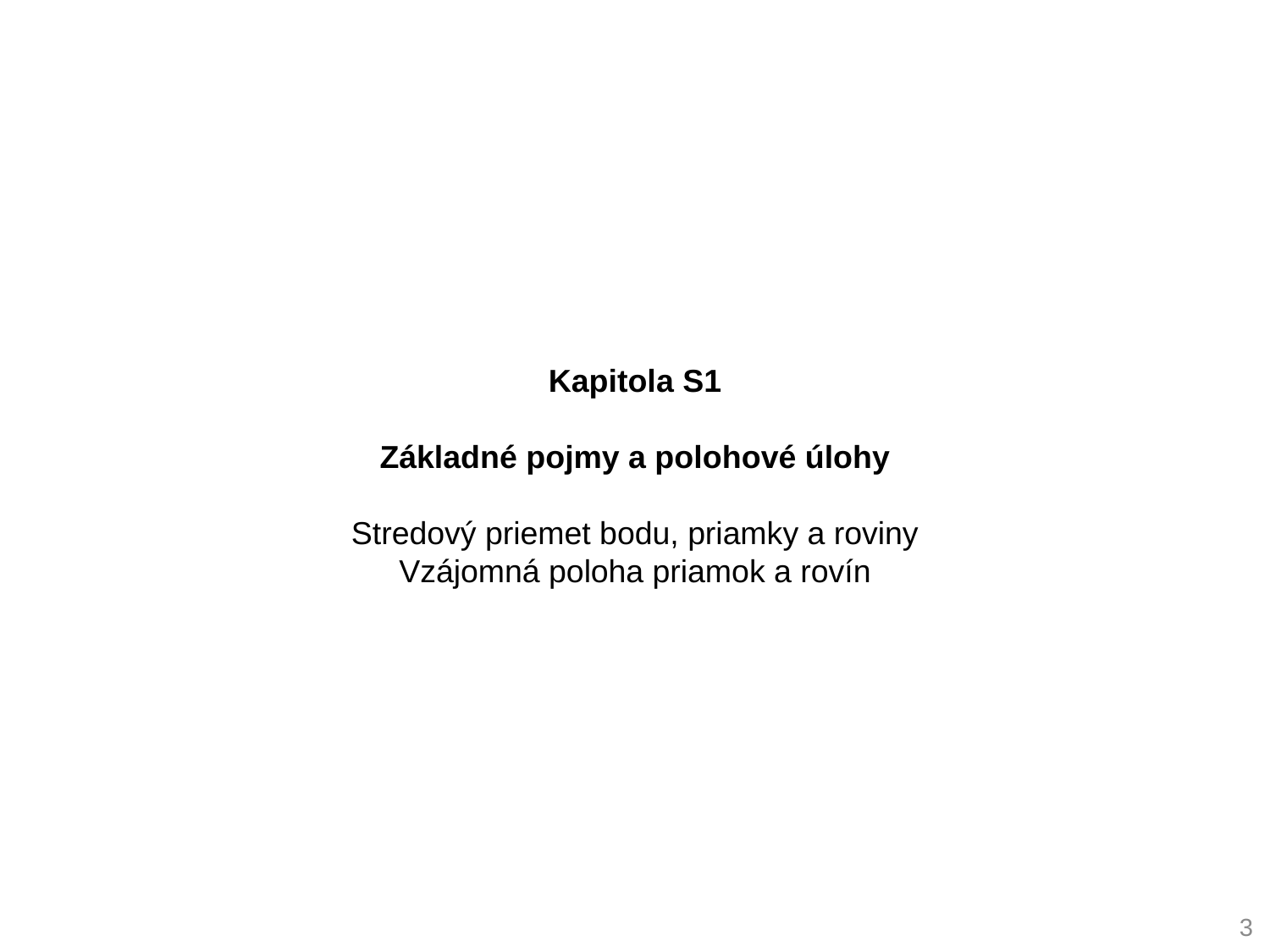

Kapitola S1

Základné pojmy a polohové úlohy

Stredový priemet bodu, priamky a roviny
Vzájomná poloha priamok a rovín
3